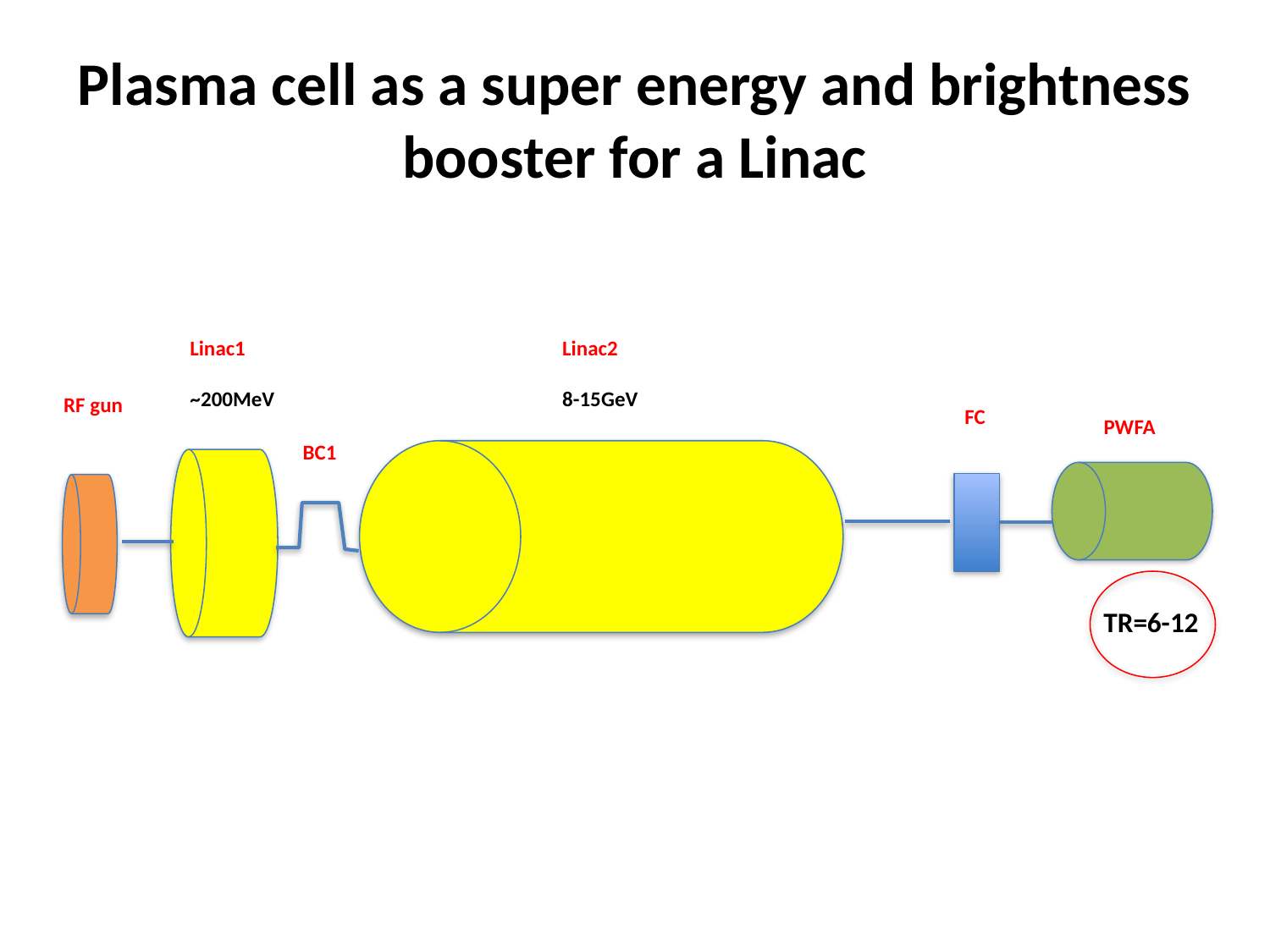

# Plasma cell as a super energy and brightness booster for a Linac
Linac1

~200MeV

Linac2

8-15GeV

RF gun

FC

PWFA

BC1

TR=6-12